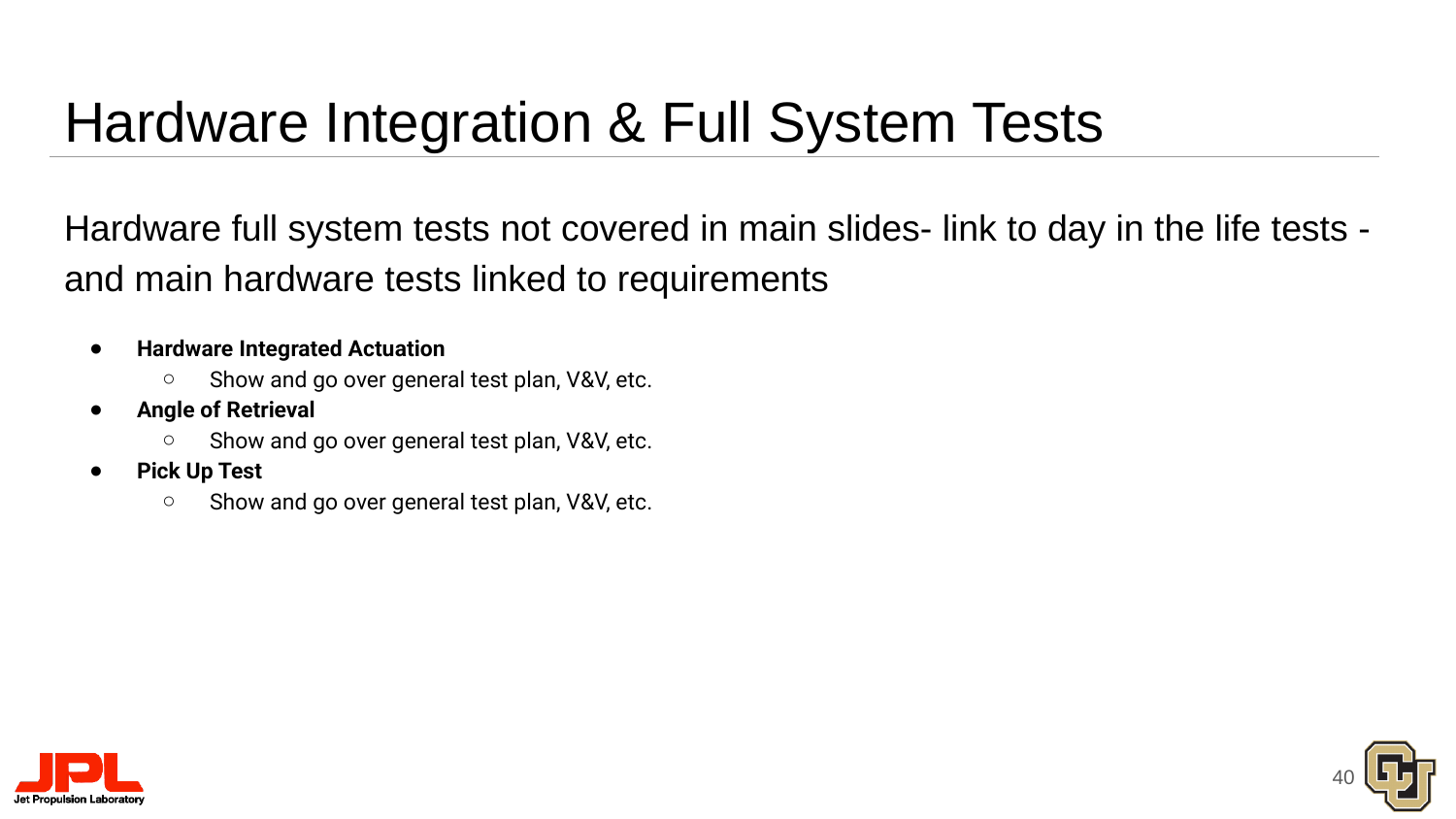

# Hardware Integration & Full System Tests
Hardware full system tests not covered in main slides- link to day in the life tests - and main hardware tests linked to requirements
Hardware Integrated Actuation
Show and go over general test plan, V&V, etc.
Angle of Retrieval
Show and go over general test plan, V&V, etc.
Pick Up Test
Show and go over general test plan, V&V, etc.